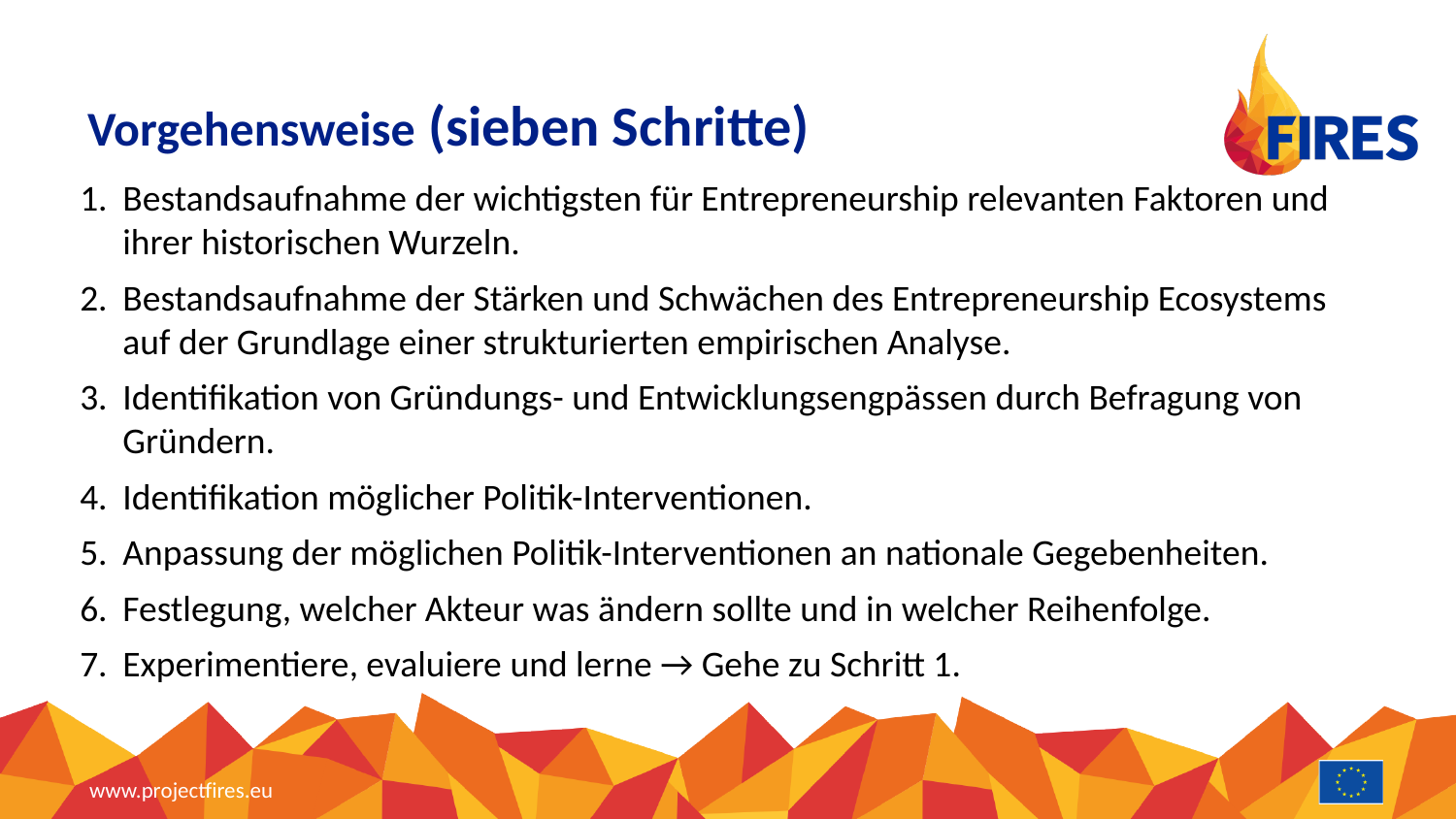

# Vorgehensweise (sieben Schritte)
Bestandsaufnahme der wichtigsten für Entrepreneurship relevanten Faktoren und ihrer historischen Wurzeln.
Bestandsaufnahme der Stärken und Schwächen des Entrepreneurship Ecosystems auf der Grundlage einer strukturierten empirischen Analyse.
Identifikation von Gründungs- und Entwicklungsengpässen durch Befragung von Gründern.
Identifikation möglicher Politik-Interventionen.
Anpassung der möglichen Politik-Interventionen an nationale Gegebenheiten.
Festlegung, welcher Akteur was ändern sollte und in welcher Reihenfolge.
Experimentiere, evaluiere und lerne → Gehe zu Schritt 1.